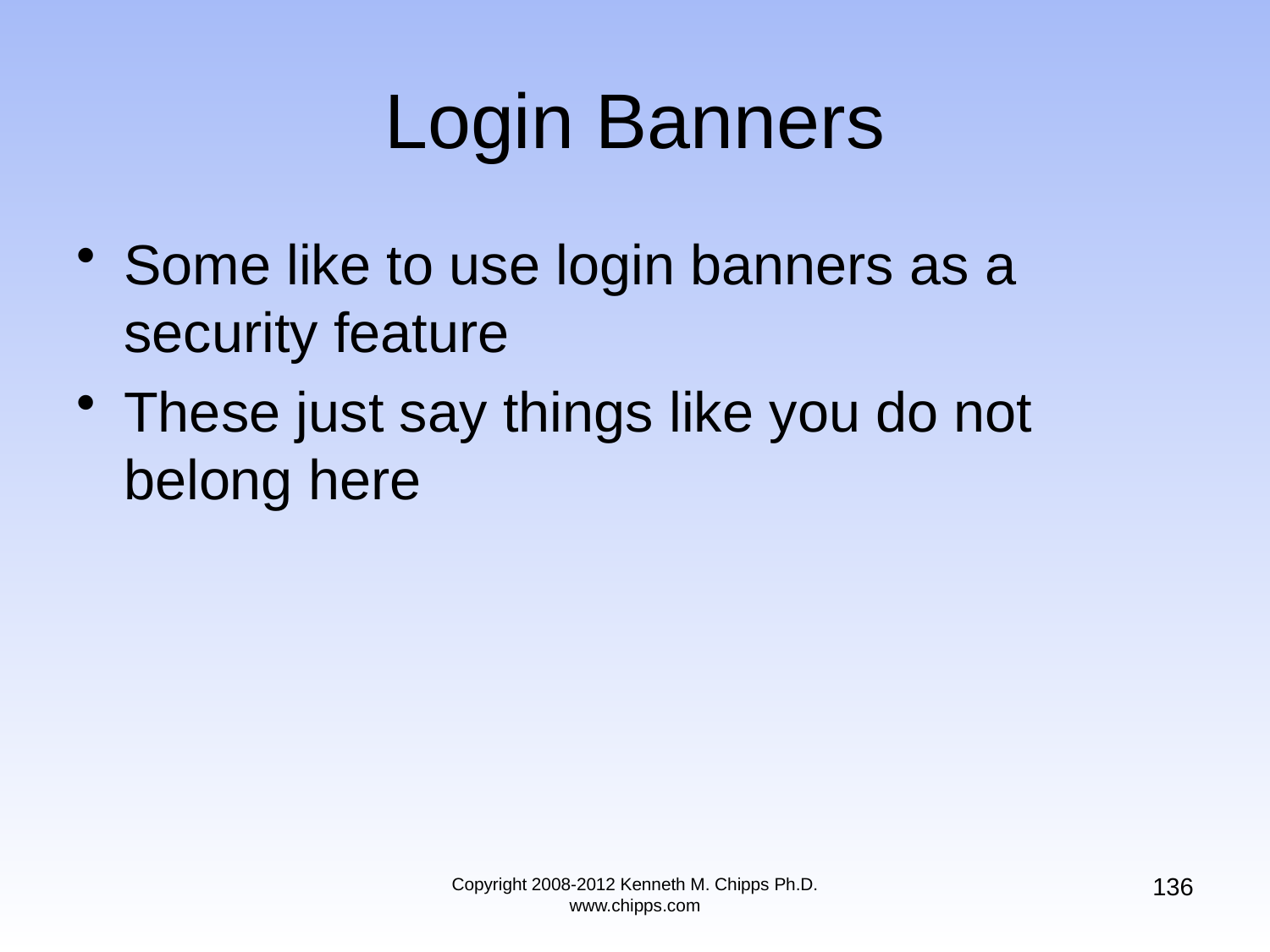

Some like to use login banners as a security feature
These just say things like you do not belong here
# Login Banners
136
Copyright 2008-2012 Kenneth M. Chipps Ph.D. www.chipps.com